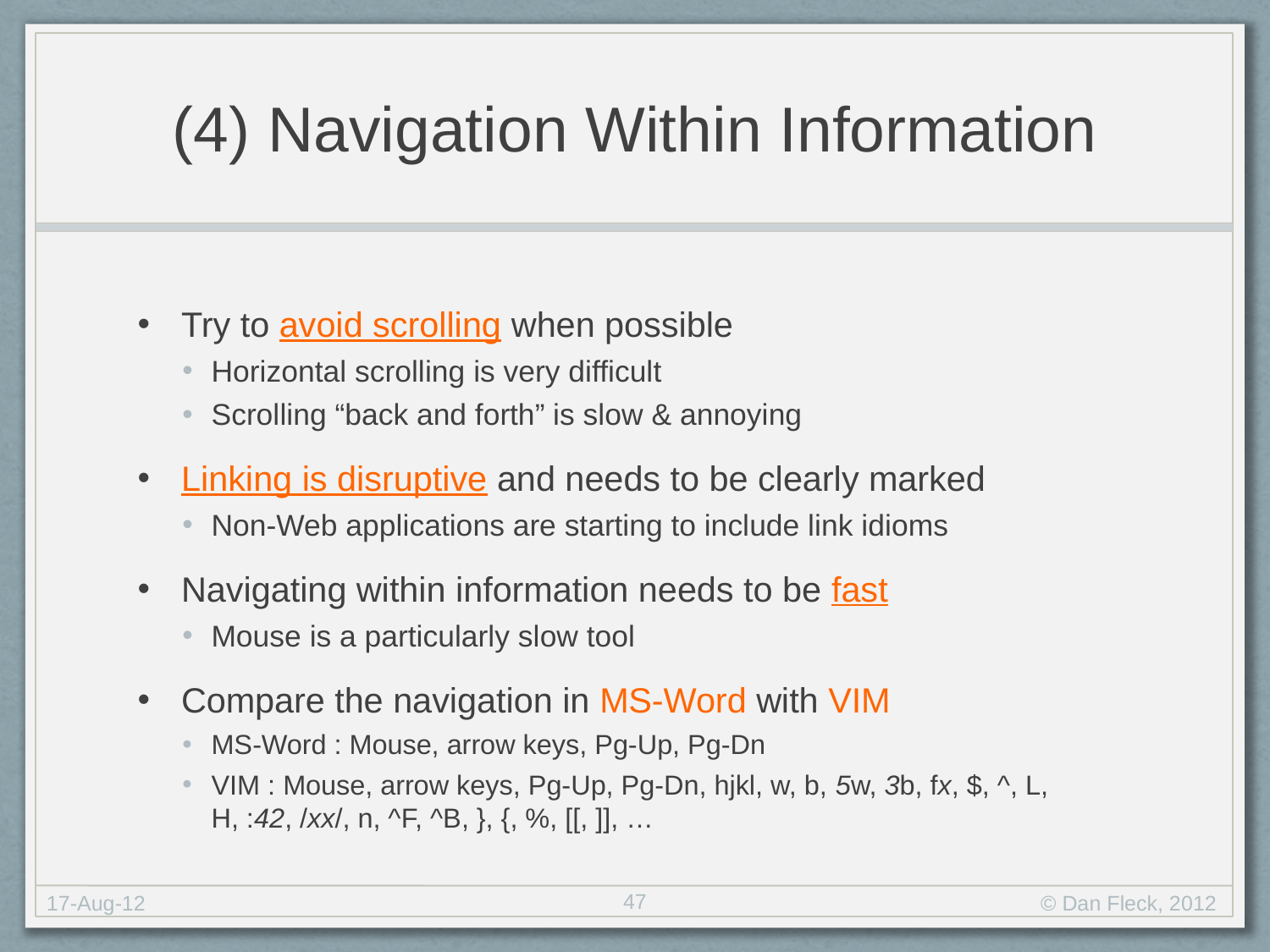

# (4) Navigation Within Information
Try to avoid scrolling when possible
Horizontal scrolling is very difficult
Scrolling “back and forth” is slow & annoying
Linking is disruptive and needs to be clearly marked
Non-Web applications are starting to include link idioms
Navigating within information needs to be fast
Mouse is a particularly slow tool
Compare the navigation in MS-Word with VIM
MS-Word : Mouse, arrow keys, Pg-Up, Pg-Dn
VIM : Mouse, arrow keys, Pg-Up, Pg-Dn, hjkl, w, b, 5w, 3b, fx, $, ^, L, H, :42, /xx/, n, ^F, ^B, }, {, %, [[, ]], …
47
17-Aug-12
© Dan Fleck, 2012